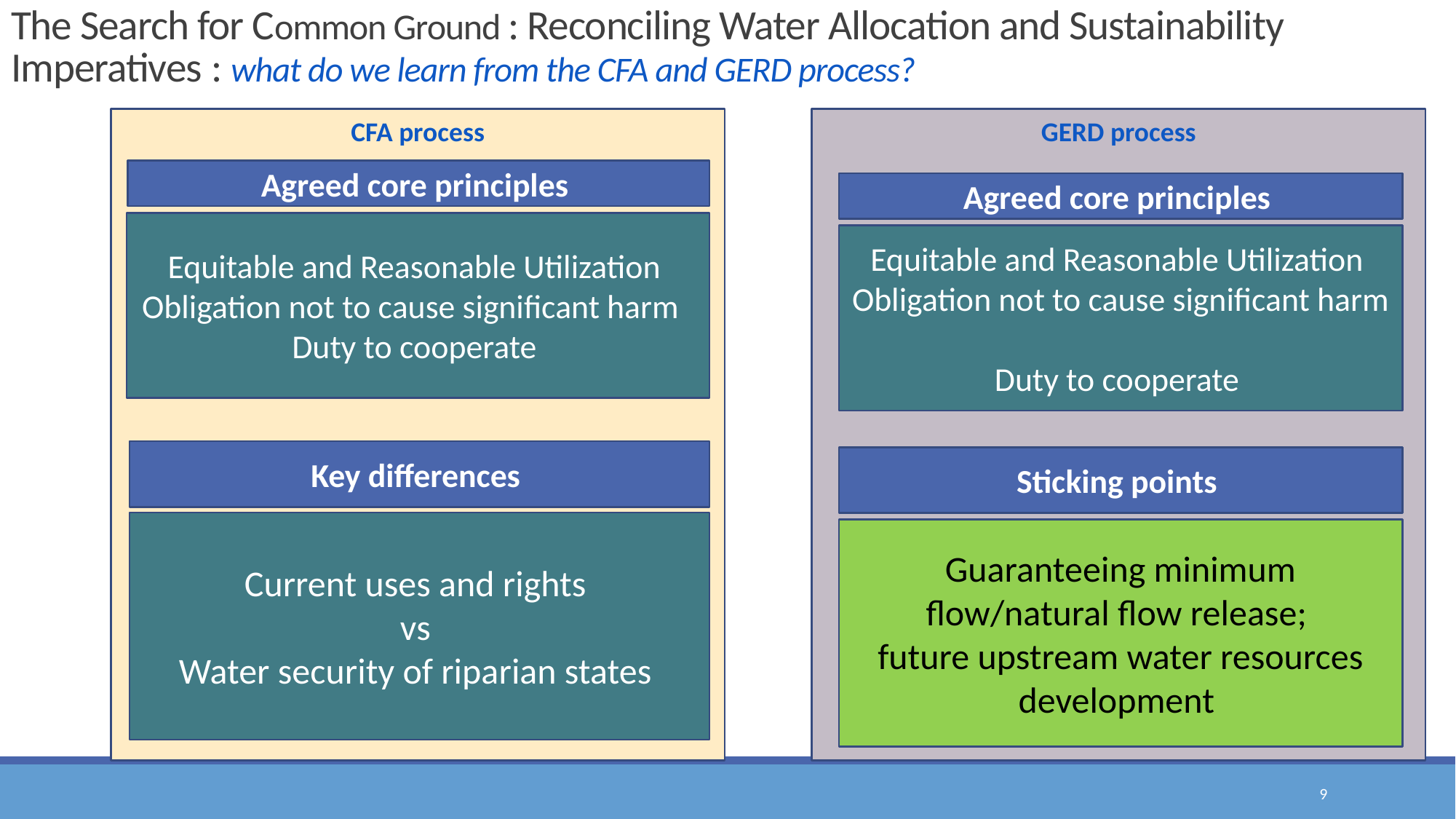

# The Search for Common Ground : Reconciling Water Allocation and Sustainability Imperatives : what do we learn from the CFA and GERD process?
CFA process
Agreed core principles
Equitable and Reasonable Utilization
Obligation not to cause significant harm
Duty to cooperate
Key differences
Current uses and rights
vs
Water security of riparian states
GERD process
Agreed core principles
Equitable and Reasonable Utilization
Obligation not to cause significant harm
Duty to cooperate
Sticking points
Guaranteeing minimum flow/natural flow release;
future upstream water resources development
9